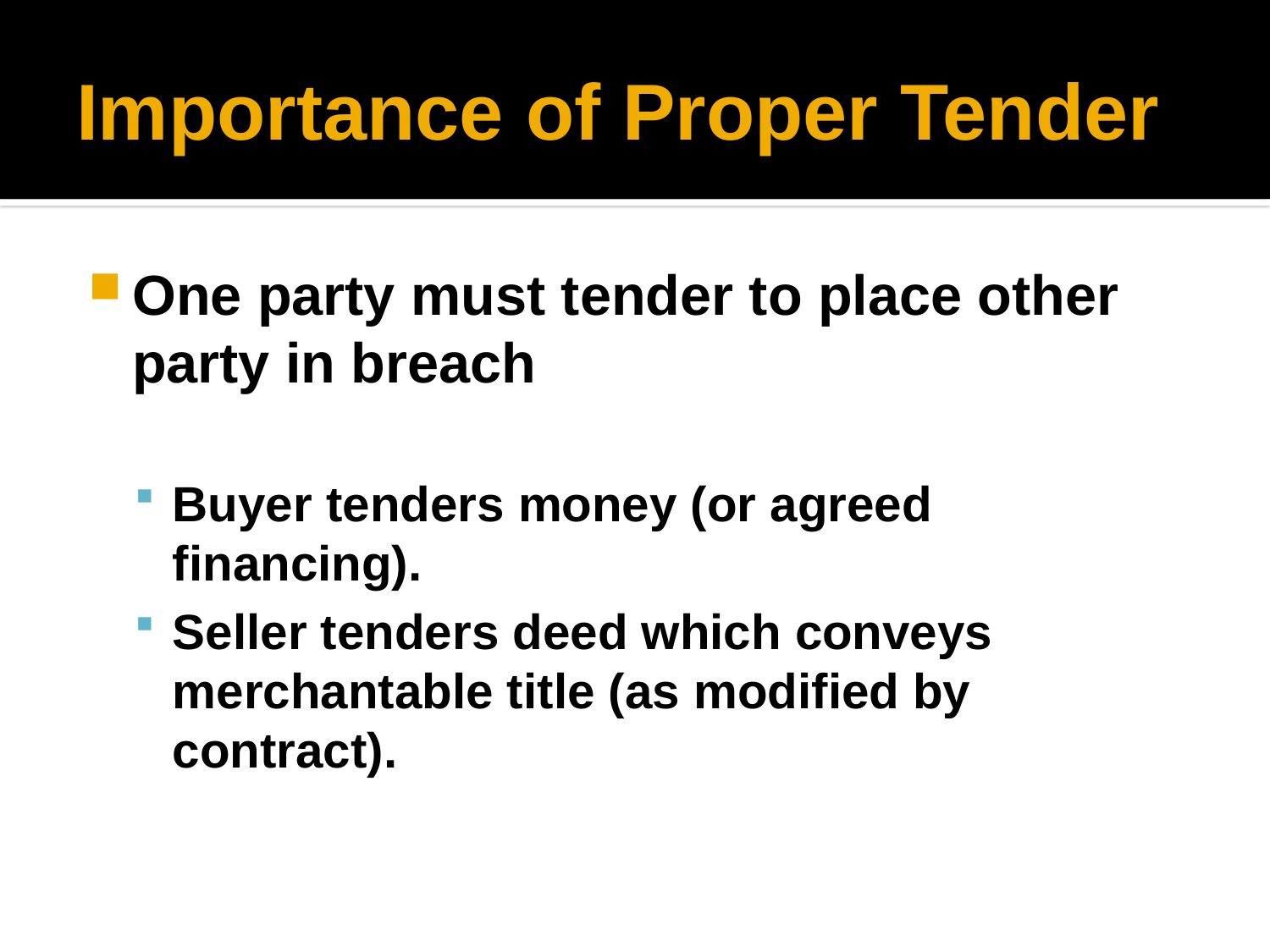

# Importance of Proper Tender
One party must tender to place other party in breach

Buyer tenders money (or agreed financing).
Seller tenders deed which conveys merchantable title (as modified by contract).